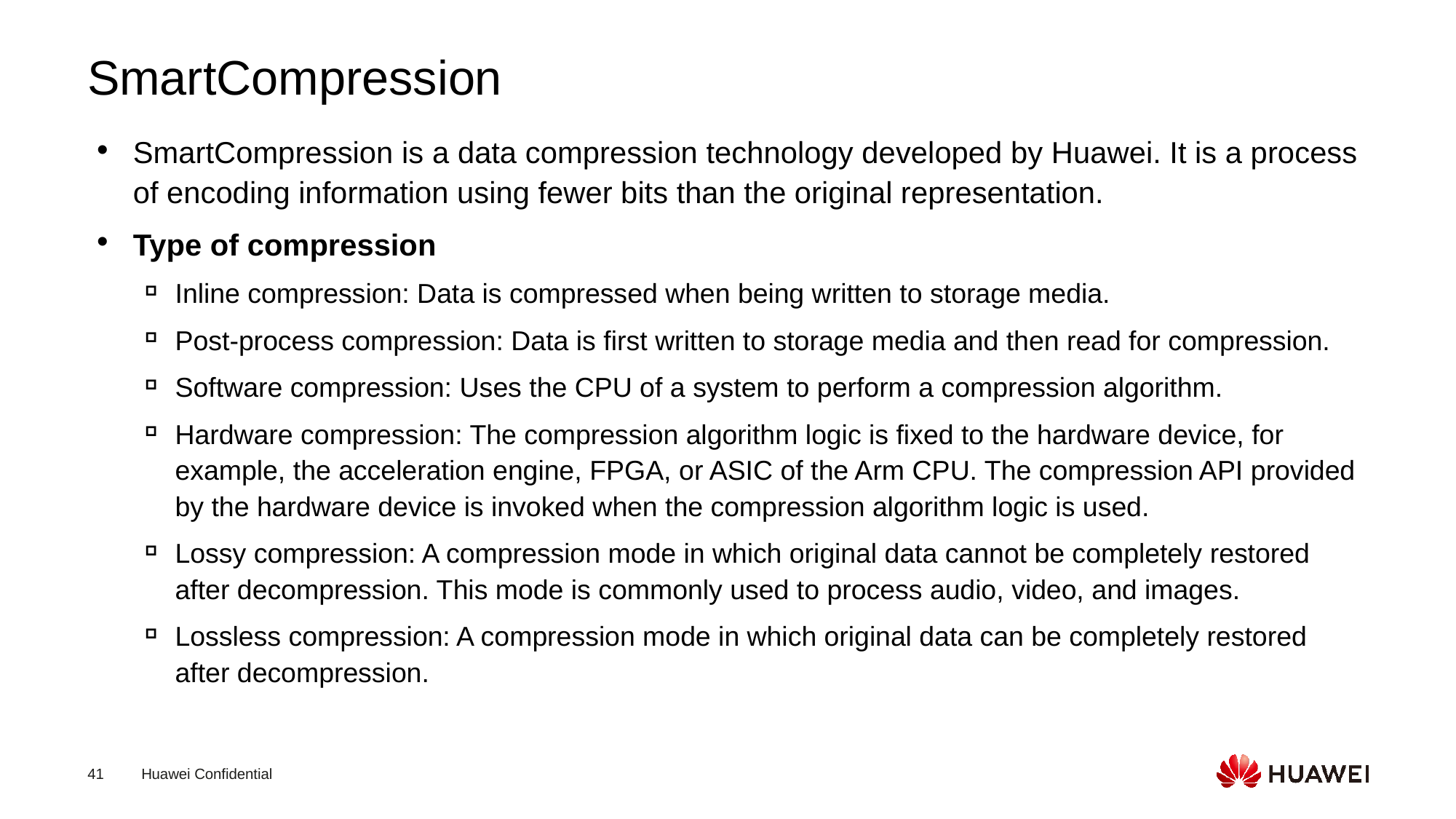

# SmartCompression
SmartCompression is a data compression technology developed by Huawei. It is a process of encoding information using fewer bits than the original representation.
Type of compression
Inline compression: Data is compressed when being written to storage media.
Post-process compression: Data is first written to storage media and then read for compression.
Software compression: Uses the CPU of a system to perform a compression algorithm.
Hardware compression: The compression algorithm logic is fixed to the hardware device, for example, the acceleration engine, FPGA, or ASIC of the Arm CPU. The compression API provided by the hardware device is invoked when the compression algorithm logic is used.
Lossy compression: A compression mode in which original data cannot be completely restored after decompression. This mode is commonly used to process audio, video, and images.
Lossless compression: A compression mode in which original data can be completely restored after decompression.